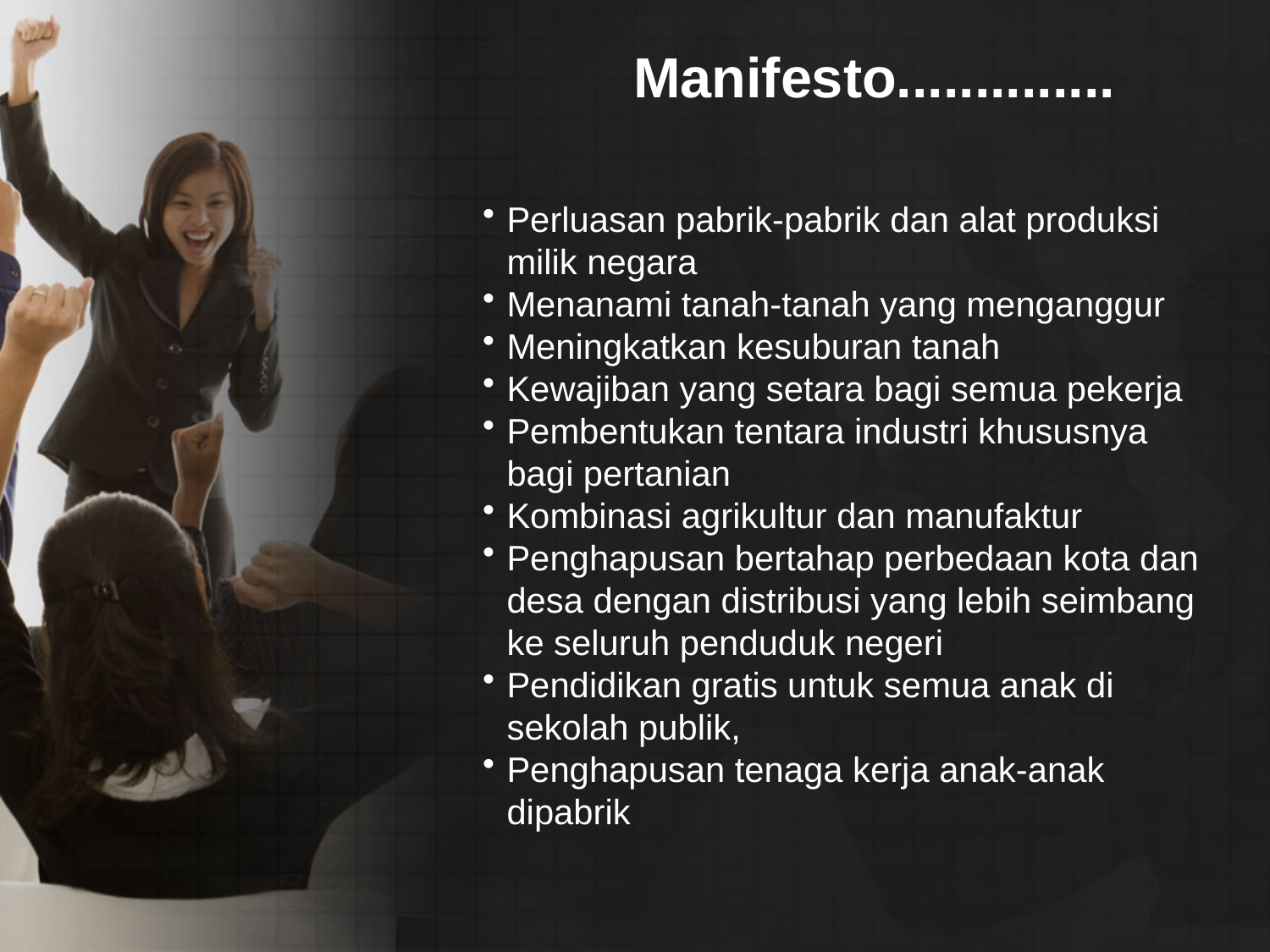

Manifesto..............
Perluasan pabrik-pabrik dan alat produksi milik negara
Menanami tanah-tanah yang menganggur
Meningkatkan kesuburan tanah
Kewajiban yang setara bagi semua pekerja
Pembentukan tentara industri khususnya bagi pertanian
Kombinasi agrikultur dan manufaktur
Penghapusan bertahap perbedaan kota dan desa dengan distribusi yang lebih seimbang ke seluruh penduduk negeri
Pendidikan gratis untuk semua anak di sekolah publik,
Penghapusan tenaga kerja anak-anak dipabrik